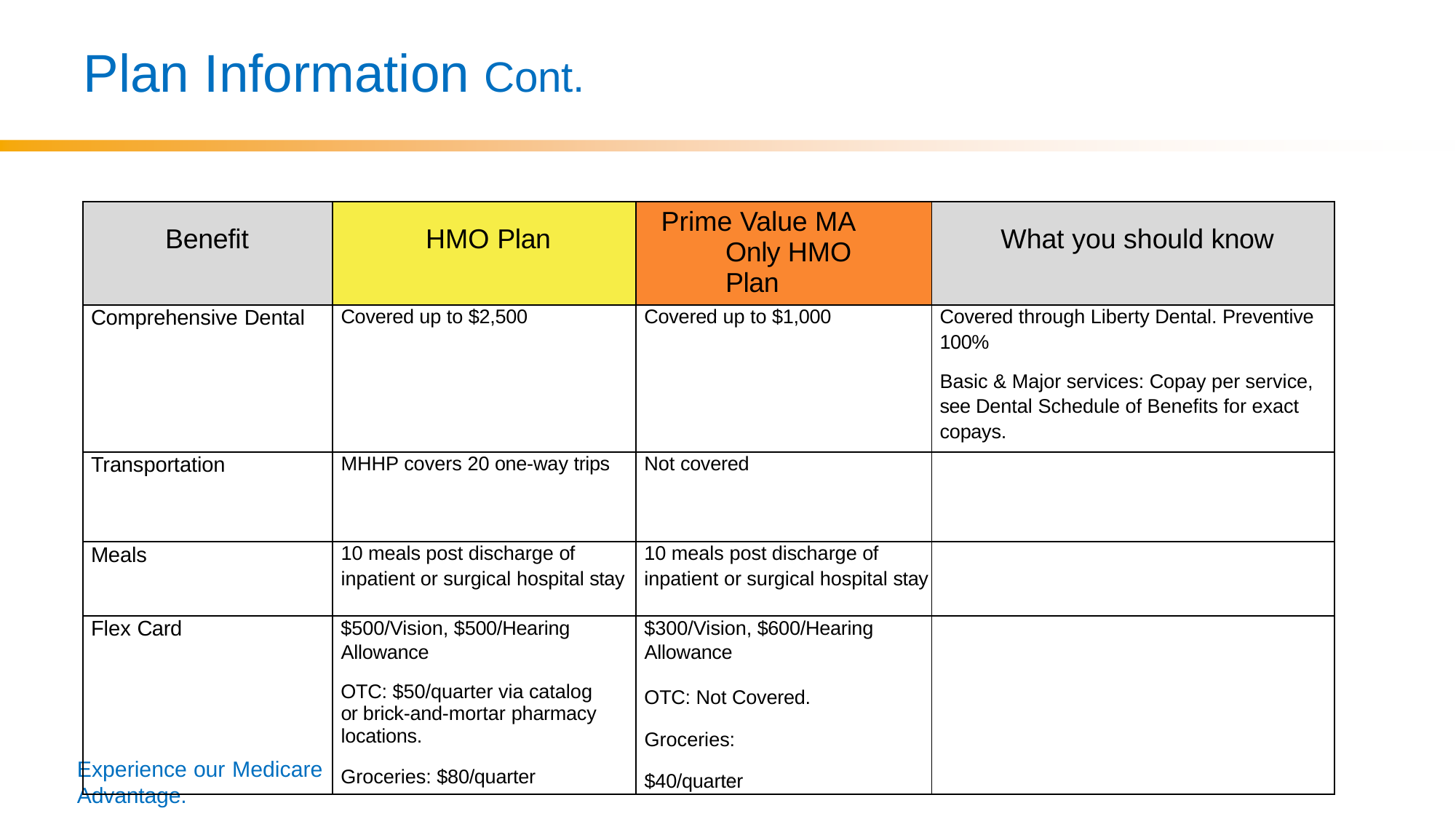

# Plan Information Cont.
| Benefit | HMO Plan | Prime Value MA Only HMO Plan | What you should know |
| --- | --- | --- | --- |
| Comprehensive Dental | Covered up to $2,500 | Covered up to $1,000 | Covered through Liberty Dental. Preventive 100% Basic & Major services: Copay per service, see Dental Schedule of Benefits for exact copays. |
| Transportation | MHHP covers 20 one-way trips | Not covered |  |
| Meals | 10 meals post discharge of inpatient or surgical hospital stay | 10 meals post discharge of inpatient or surgical hospital stay |  |
| Flex Card | $500/Vision, $500/Hearing Allowance OTC: $50/quarter via catalog or brick-and-mortar pharmacy locations. Groceries: $80/quarter | $300/Vision, $600/Hearing Allowance OTC: Not Covered. Groceries: $40/quarter |  |
Experience our Medicare Advantage.
15